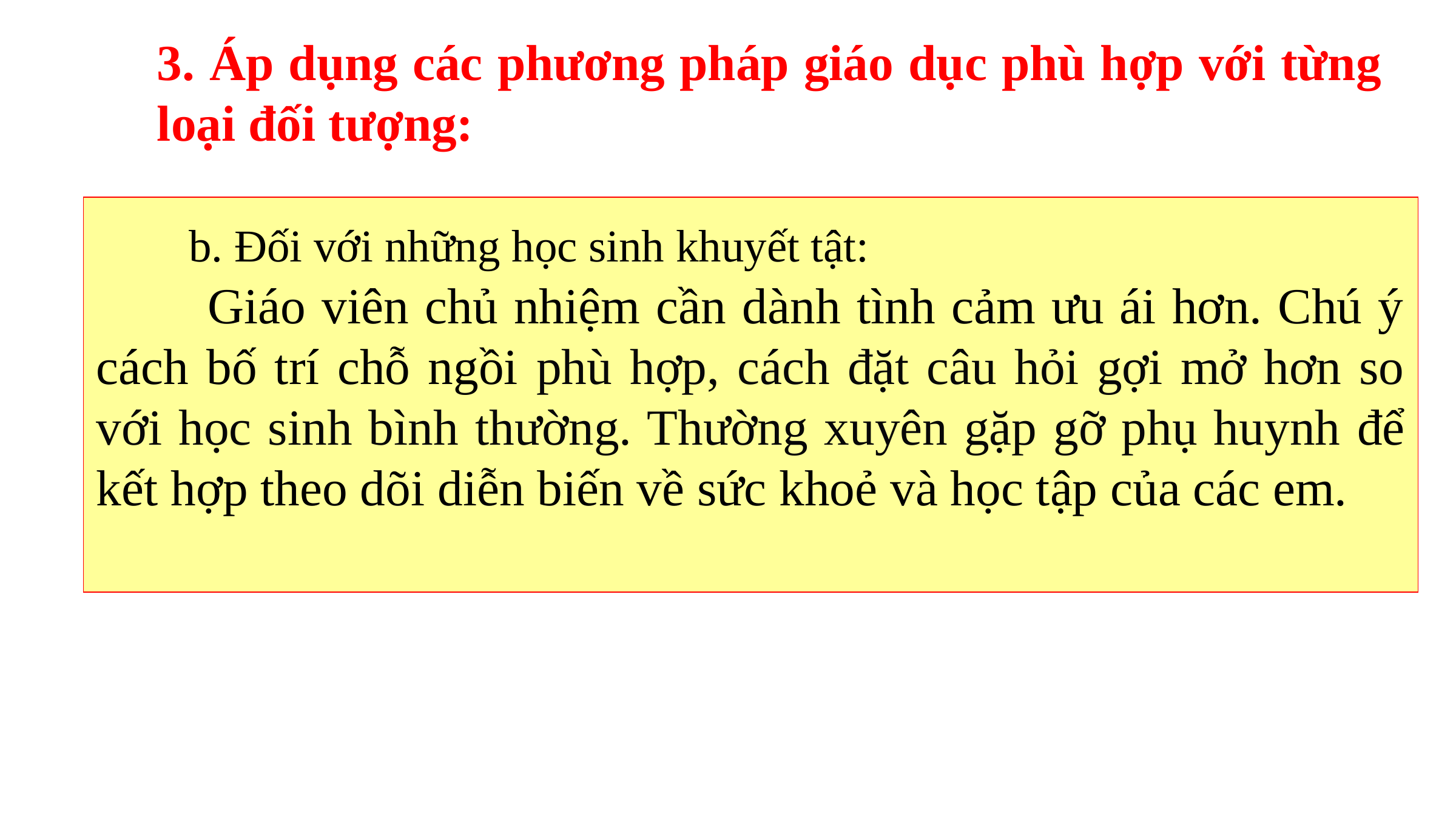

3. Áp dụng các phương pháp giáo dục phù hợp với từng loại đối tượng:

       b. Đối với những học sinh khuyết tật:
      	Giáo viên chủ nhiệm cần dành tình cảm ưu ái hơn. Chú ý cách bố trí chỗ ngồi phù hợp, cách đặt câu hỏi gợi mở hơn so với học sinh bình thường. Thường xuyên gặp gỡ phụ huynh để kết hợp theo dõi diễn biến về sức khoẻ và học tập của các em.